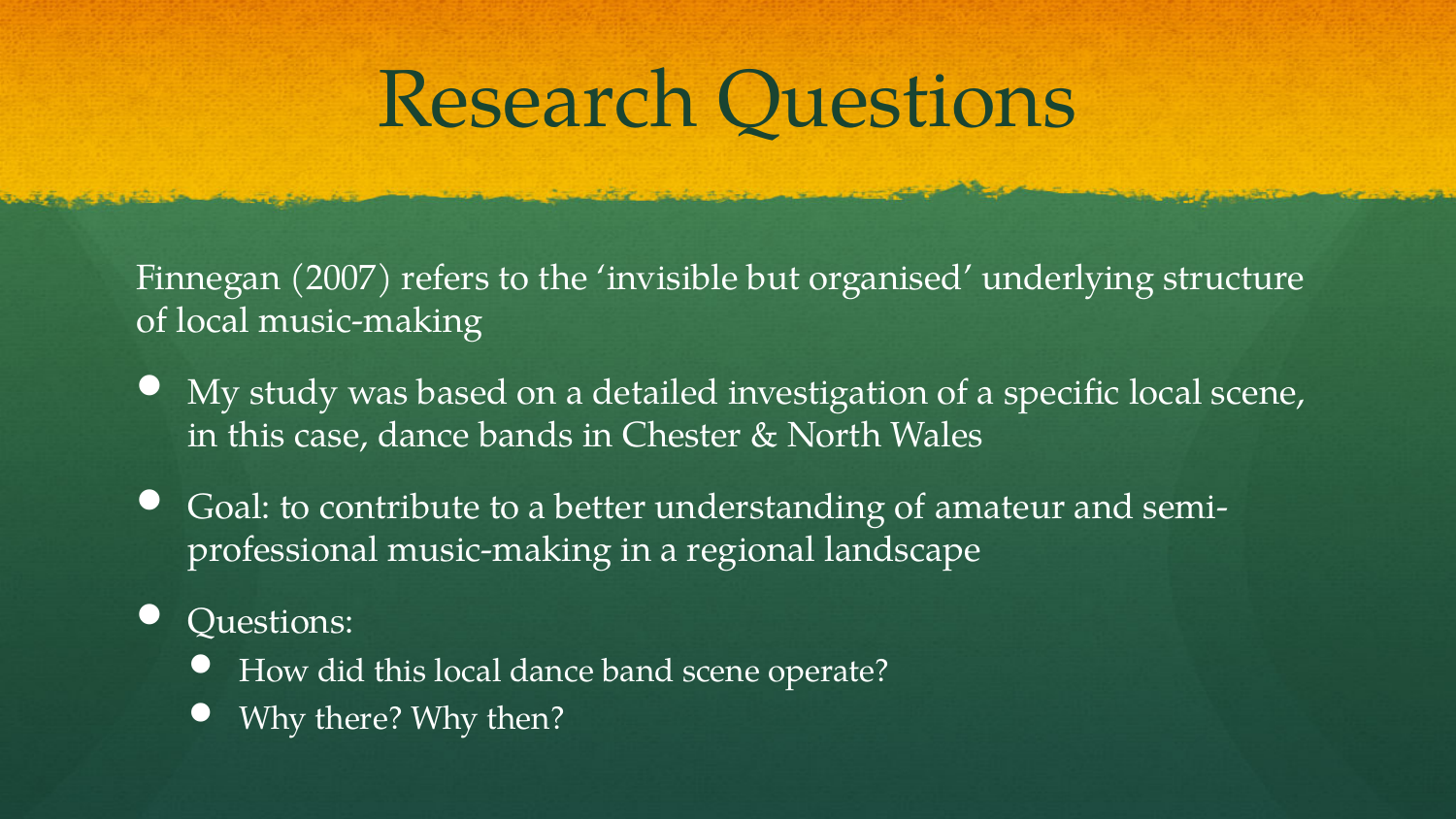

# Research Questions
Finnegan (2007) refers to the ‘invisible but organised’ underlying structure of local music-making
My study was based on a detailed investigation of a specific local scene, in this case, dance bands in Chester & North Wales
Goal: to contribute to a better understanding of amateur and semi-professional music-making in a regional landscape
Questions:
How did this local dance band scene operate?
Why there? Why then?